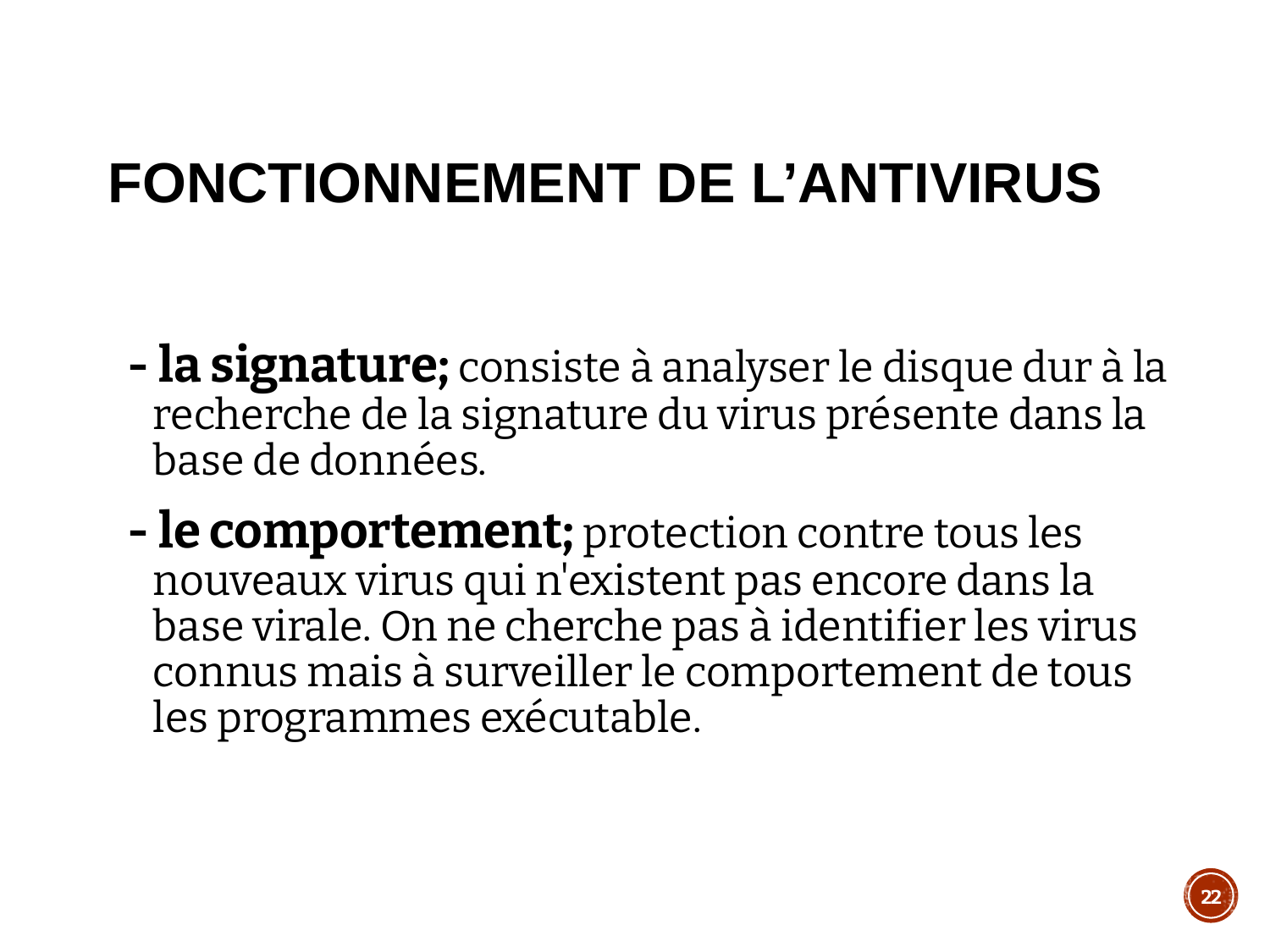

# Fonctionnement de l’antivirus
- la signature; consiste à analyser le disque dur à la recherche de la signature du virus présente dans la base de données.
- le comportement; protection contre tous les nouveaux virus qui n'existent pas encore dans la base virale. On ne cherche pas à identifier les virus connus mais à surveiller le comportement de tous les programmes exécutable.

22